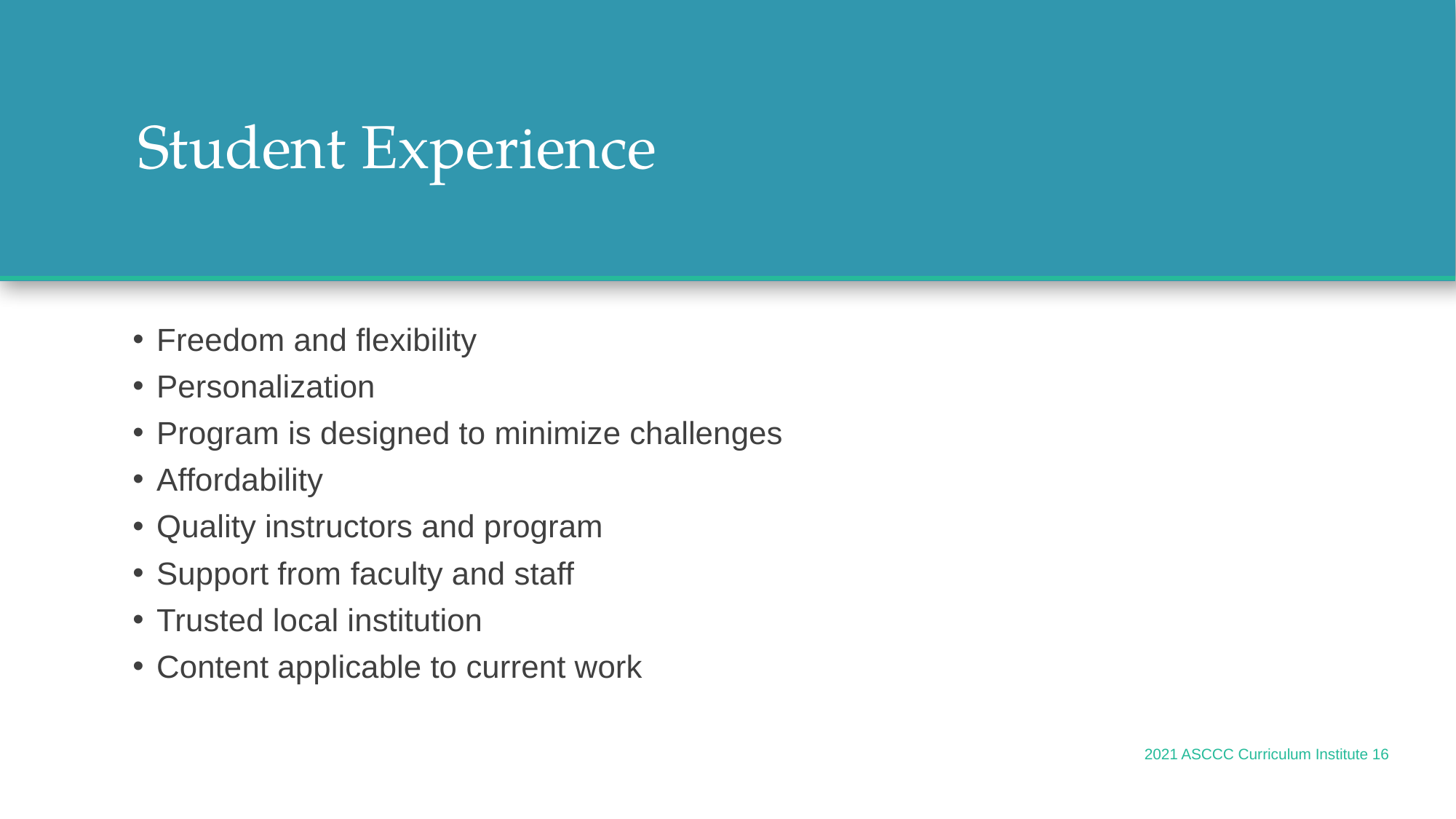

# Student Experience
Freedom and flexibility ​
Personalization​
Program is designed to minimize challenges​
Affordability​
Quality instructors and program​
Support from faculty and staff​
Trusted local institution​
Content applicable to current work

2021 ASCCC Curriculum Institute 16